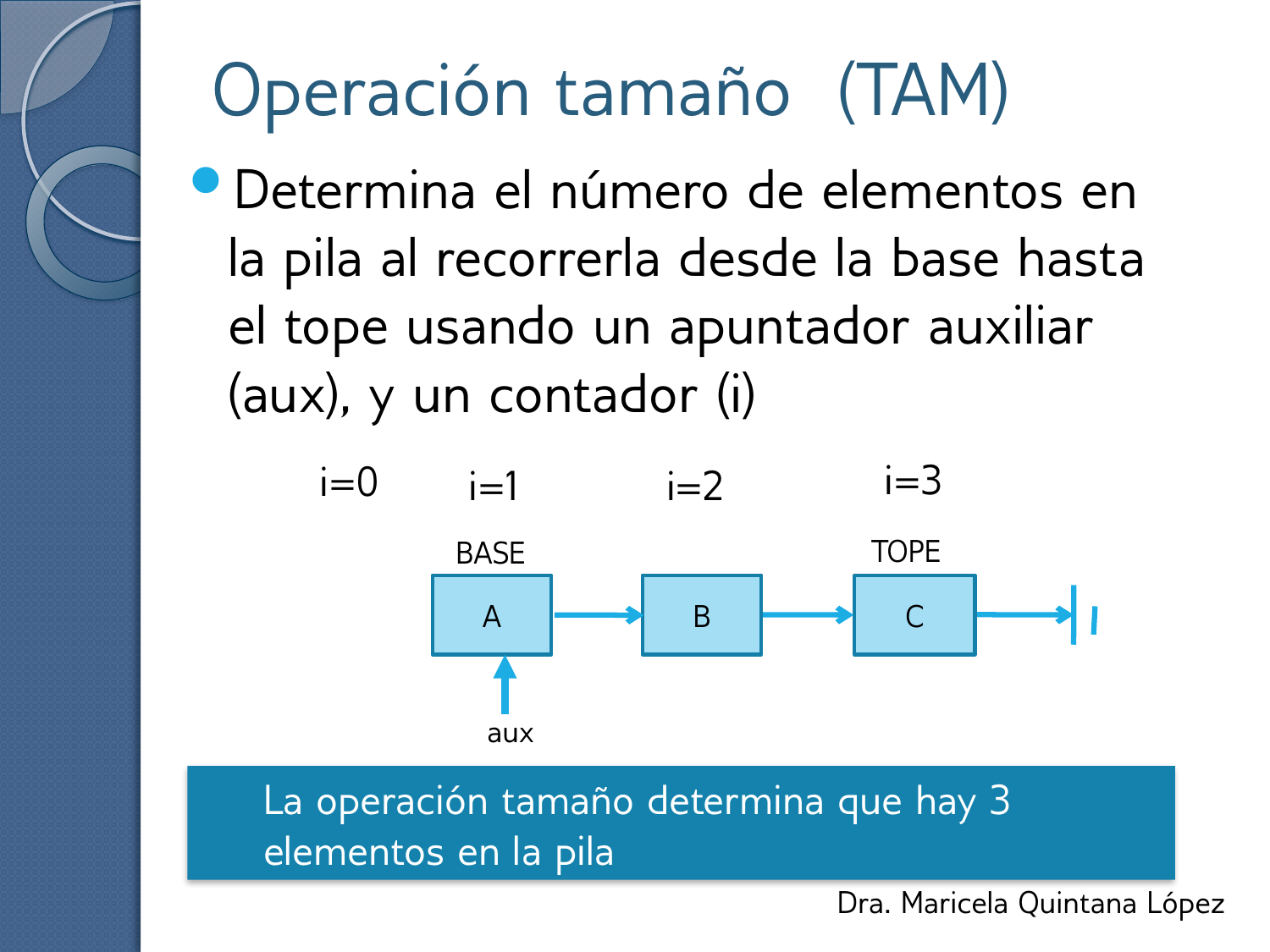

# Operación tamaño  (TAM)
Determina el número de elementos en la pila al recorrerla desde la base hasta el tope usando un apuntador auxiliar (aux), y un contador (i)

i=3
i=0
i=1
i=2
TOPE
BASE
A
B
C
aux
La operación tamaño determina que hay 3 elementos en la pila